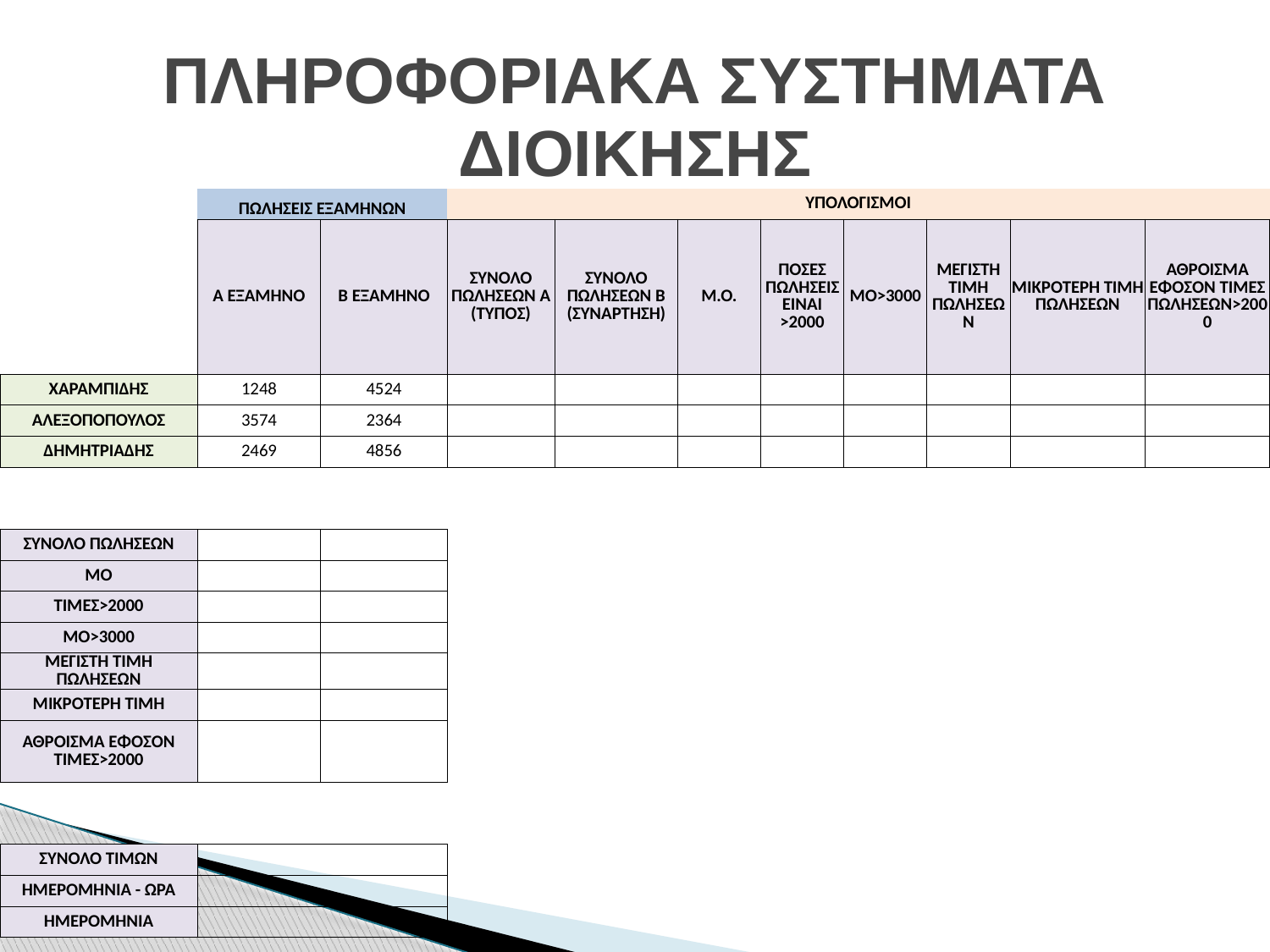

# ΠΛΗΡΟΦΟΡΙΑΚΑ ΣΥΣΤΗΜΑΤΑ ΔΙΟΙΚΗΣΗΣ
|  | ΠΩΛΗΣΕΙΣ ΕΞΑΜΗΝΩΝ |  | ΥΠΟΛΟΓΙΣΜΟΙ |  |  |  |  |  |  |  |
| --- | --- | --- | --- | --- | --- | --- | --- | --- | --- | --- |
|  | Α ΕΞΑΜΗΝΟ | Β ΕΞΑΜΗΝΟ | ΣΥΝΟΛΟ ΠΩΛΗΣΕΩΝ Α (ΤΥΠΟΣ) | ΣΥΝΟΛΟ ΠΩΛΗΣΕΩΝ Β (ΣΥΝΑΡΤΗΣΗ) | Μ.Ο. | ΠΟΣΕΣ ΠΩΛΗΣΕΙΣ ΕΙΝΑΙ >2000 | MO>3000 | ΜΕΓΙΣΤΗ ΤΙΜΗ ΠΩΛΗΣΕΩΝ | ΜΙΚΡΟΤΕΡΗ ΤΙΜΗ ΠΩΛΗΣΕΩΝ | ΑΘΡΟΙΣΜΑ ΕΦΟΣΟΝ ΤΙΜΕΣ ΠΩΛΗΣΕΩΝ>2000 |
| ΧΑΡΑΜΠΙΔΗΣ | 1248 | 4524 |  |  |  |  |  |  |  |  |
| ΑΛΕΞΟΠΟΠΟΥΛΟΣ | 3574 | 2364 |  |  |  |  |  |  |  |  |
| ΔΗΜΗΤΡΙΑΔΗΣ | 2469 | 4856 |  |  |  |  |  |  |  |  |
|  |  |  |  |  |  |  |  |  |  |  |
|  |  |  |  |  |  |  |  |  |  |  |
| ΣΥΝΟΛΟ ΠΩΛΗΣΕΩΝ |  |  |  |  |  |  |  |  |  |  |
| ΜΟ |  |  |  |  |  |  |  |  |  |  |
| ΤΙΜΕΣ>2000 |  |  |  |  |  |  |  |  |  |  |
| ΜΟ>3000 |  |  |  |  |  |  |  |  |  |  |
| ΜΕΓΙΣΤΗ ΤΙΜΗ ΠΩΛΗΣΕΩΝ |  |  |  |  |  |  |  |  |  |  |
| ΜΙΚΡΟΤΕΡΗ ΤΙΜΗ |  |  |  |  |  |  |  |  |  |  |
| ΑΘΡΟΙΣΜΑ ΕΦΟΣΟΝ ΤΙΜΕΣ>2000 |  |  |  |  |  |  |  |  |  |  |
|  |  |  |  |  |  |  |  |  |  |  |
|  |  |  |  |  |  |  |  |  |  |  |
| ΣΥΝΟΛΟ ΤΙΜΩΝ |  |  |  |  |  |  |  |  |  |  |
| ΗΜΕΡΟΜΗΝΙΑ - ΩΡΑ |  |  |  |  |  |  |  |  |  |  |
| ΗΜΕΡΟΜΗΝΙΑ |  |  |  |  |  |  |  |  |  |  |